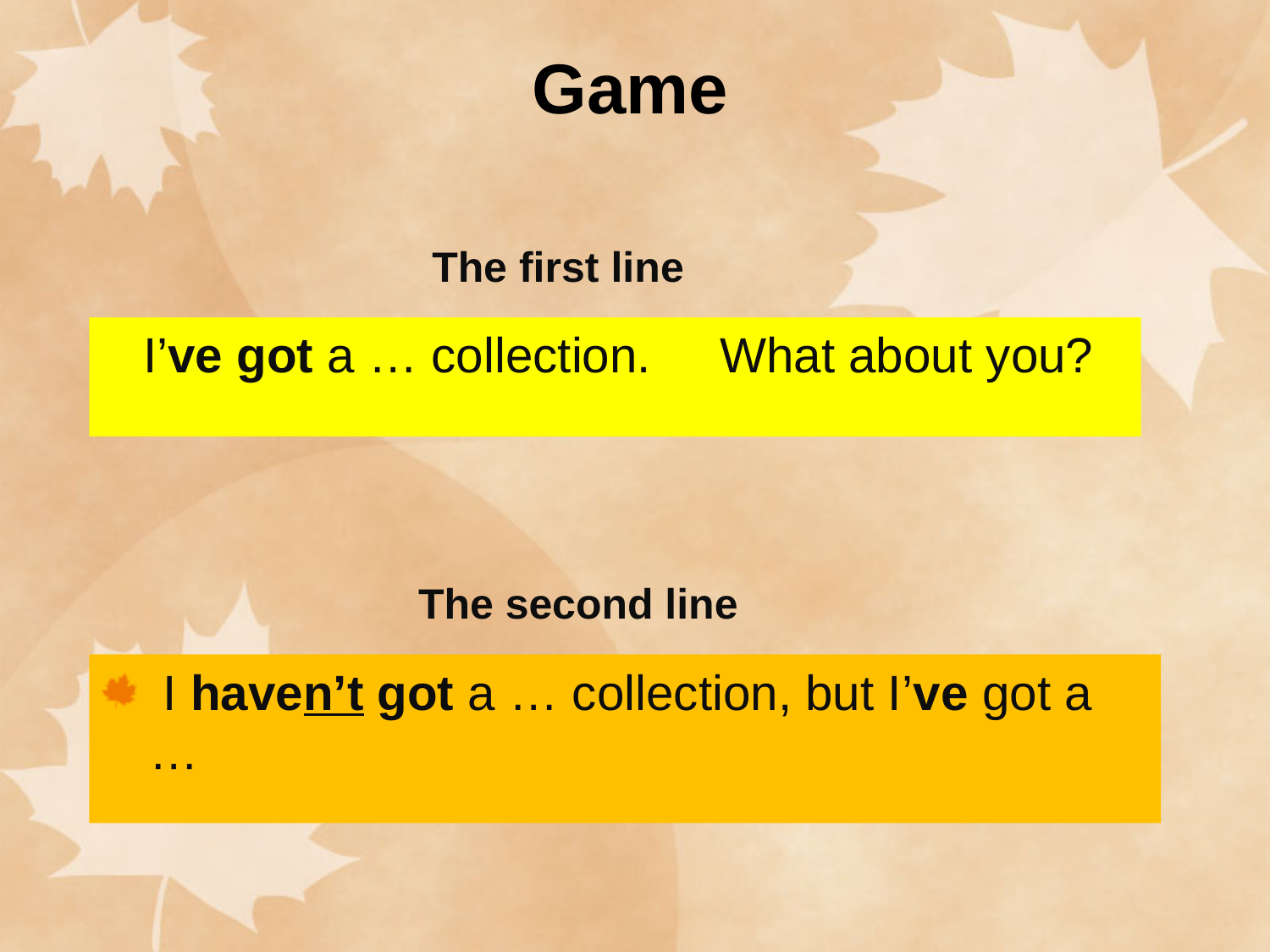

# Game
     The first line
   I’ve got a … collection.     What about you?

The second line
 I haven’t got a … collection, but I’ve got a …